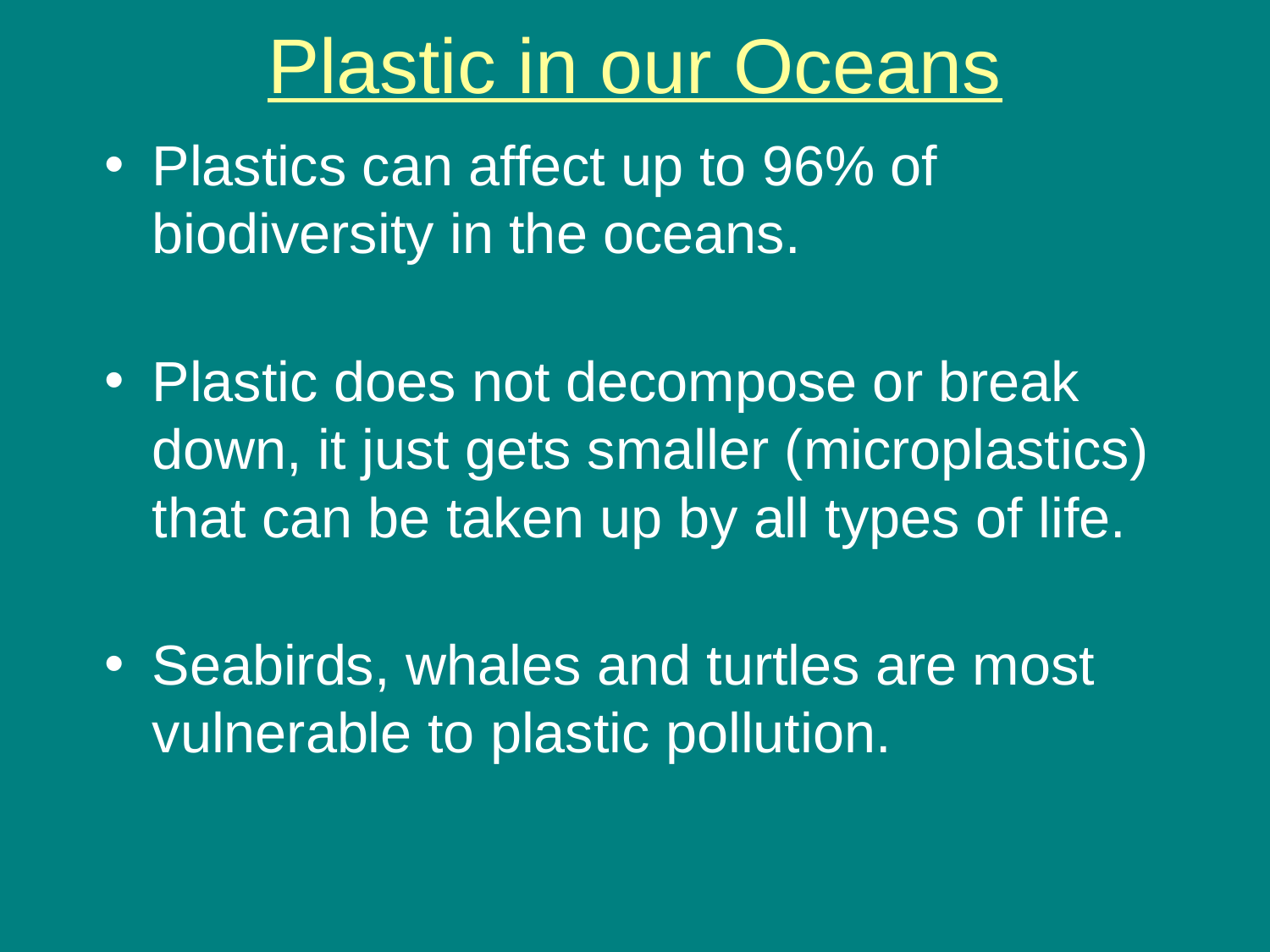

# Plastic in our Oceans
Plastics can affect up to 96% of biodiversity in the oceans.

Plastic does not decompose or break down, it just gets smaller (microplastics) that can be taken up by all types of life.

Seabirds, whales and turtles are most vulnerable to plastic pollution.